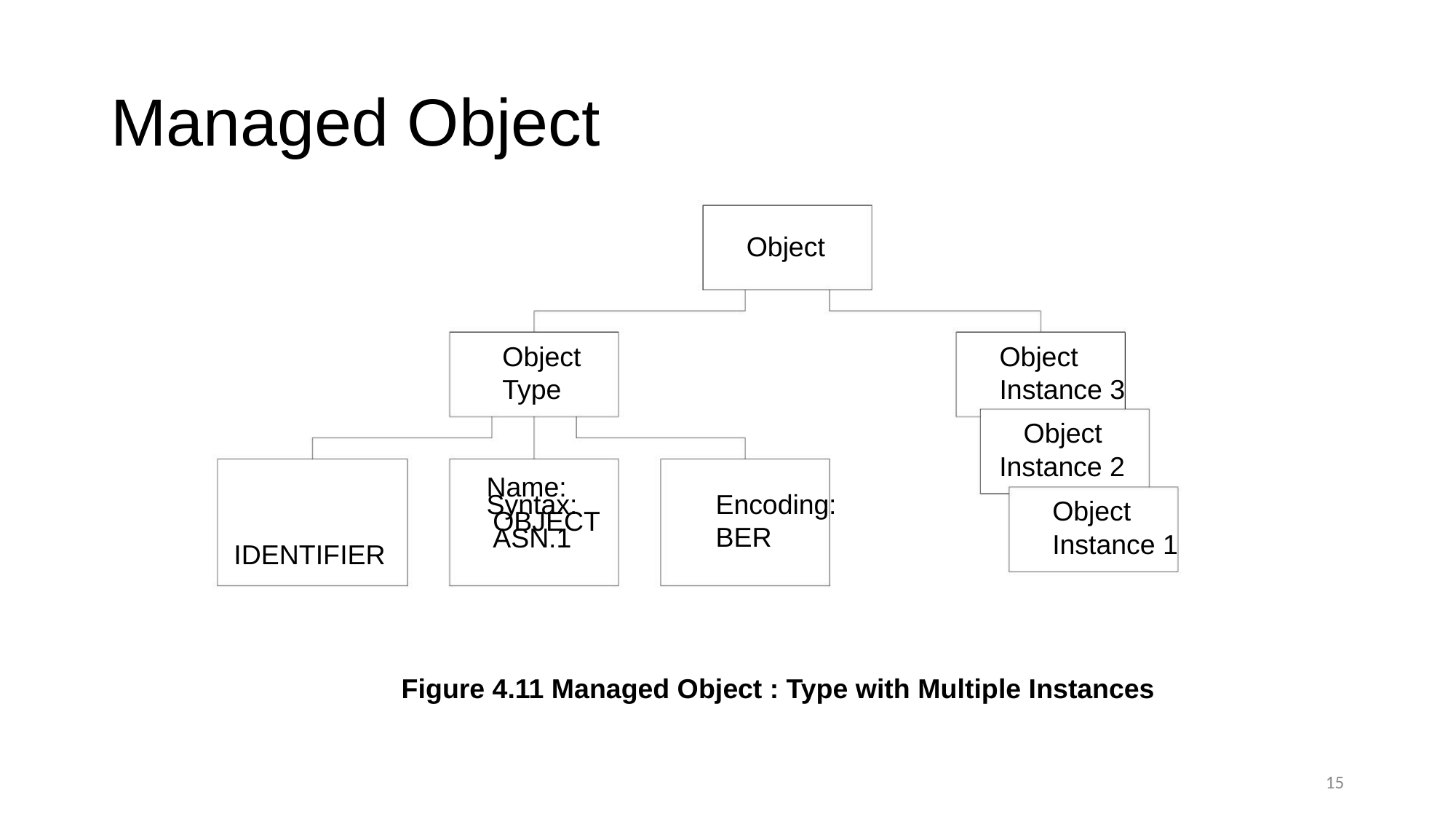

Managed Object
Object
Object
Type
Object
Instance 3
Object
Instance 2
Name:
Syntax:
Encoding:
BER
Object
Instance 1
OBJECT
ASN.1
IDENTIFIER
Figure 4.11 Managed Object : Type with Multiple Instances
15